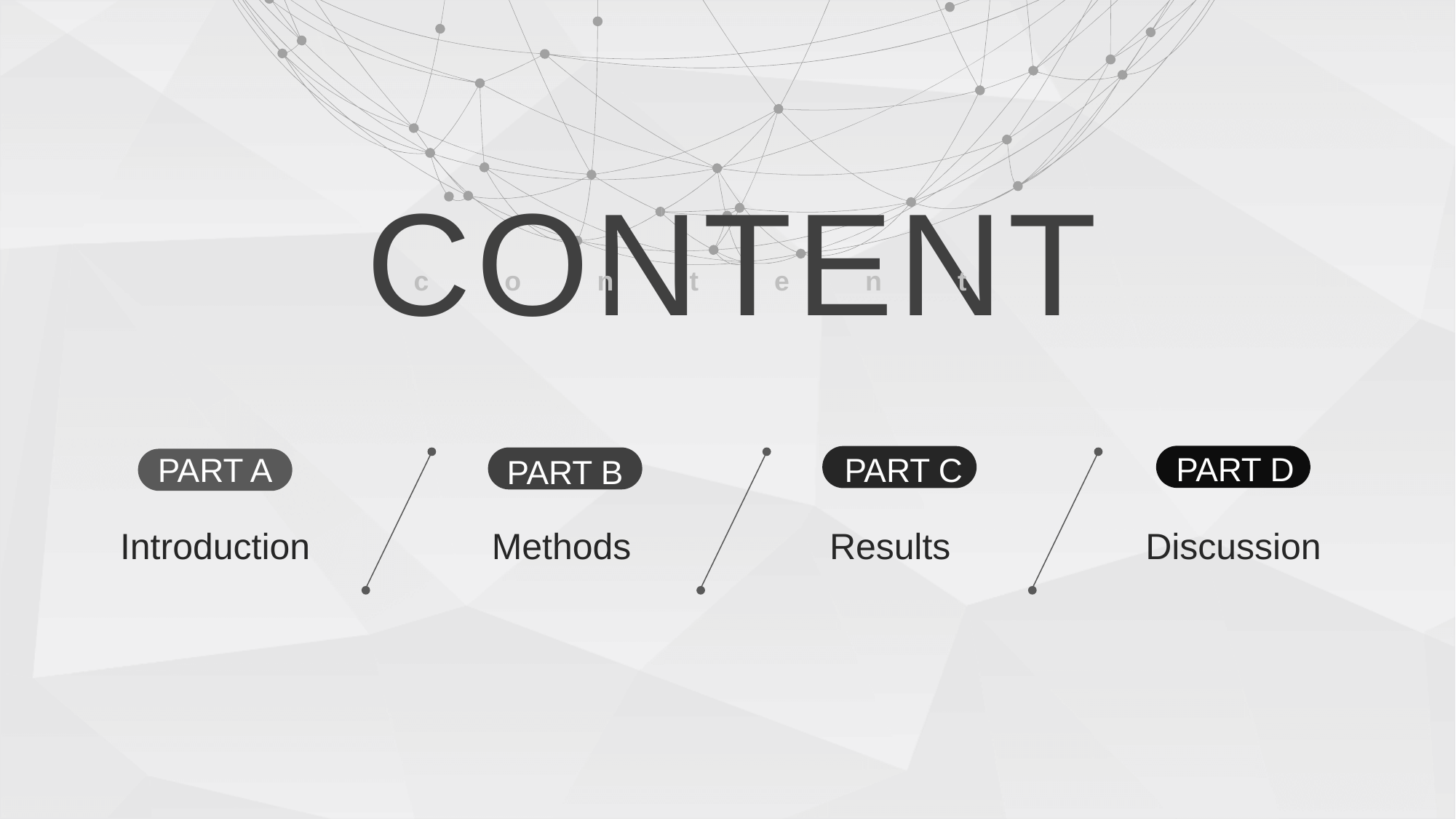

CONTENT
content
PART D
Discussion

PART A
Introduction

PART C

PART B
Methods

Results